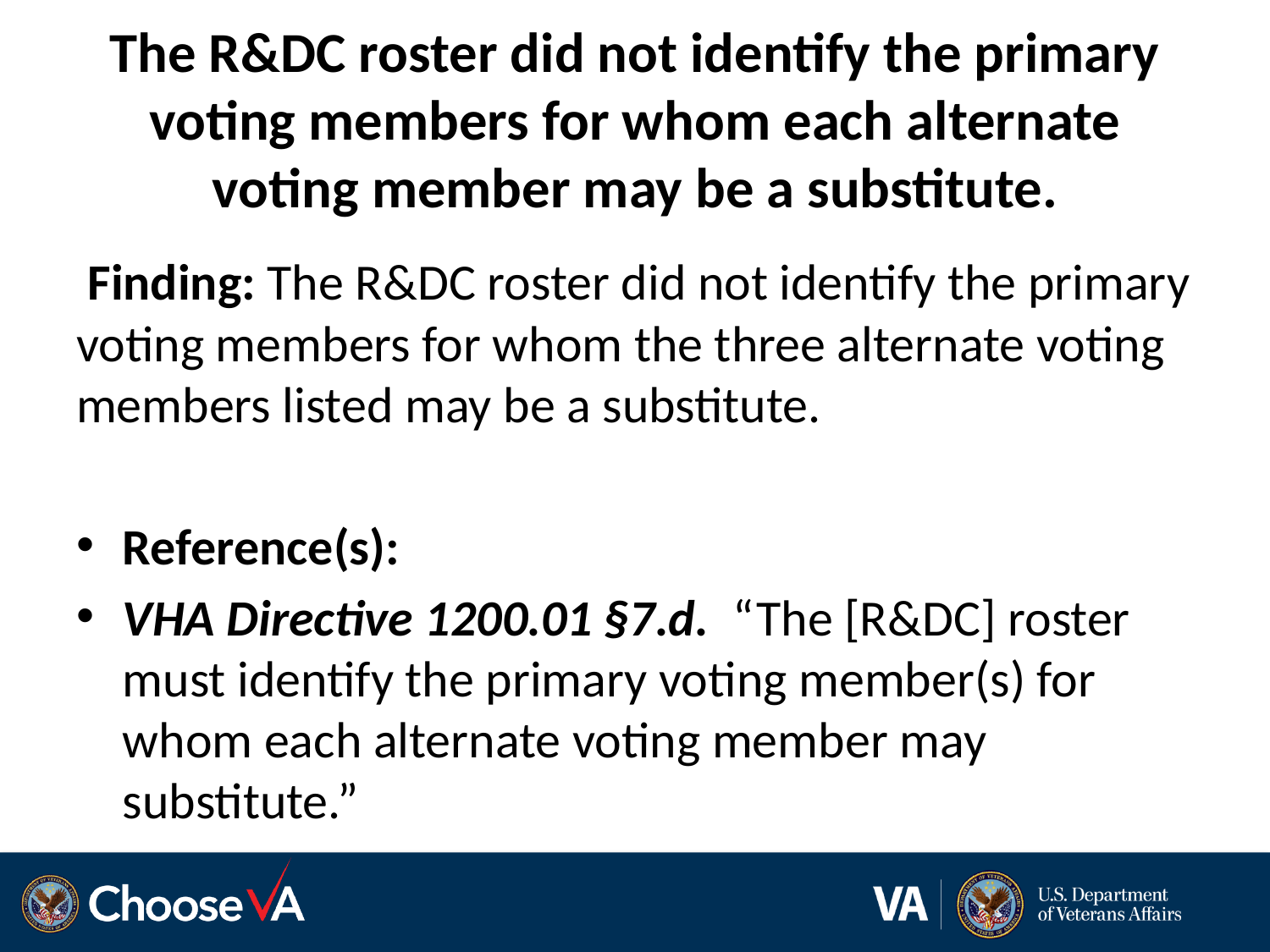

# The R&DC roster did not identify the primary voting members for whom each alternate voting member may be a substitute.
 Finding: The R&DC roster did not identify the primary voting members for whom the three alternate voting members listed may be a substitute.

Reference(s):
VHA Directive 1200.01 §7.d.  “The [R&DC] roster must identify the primary voting member(s) for whom each alternate voting member may substitute.”